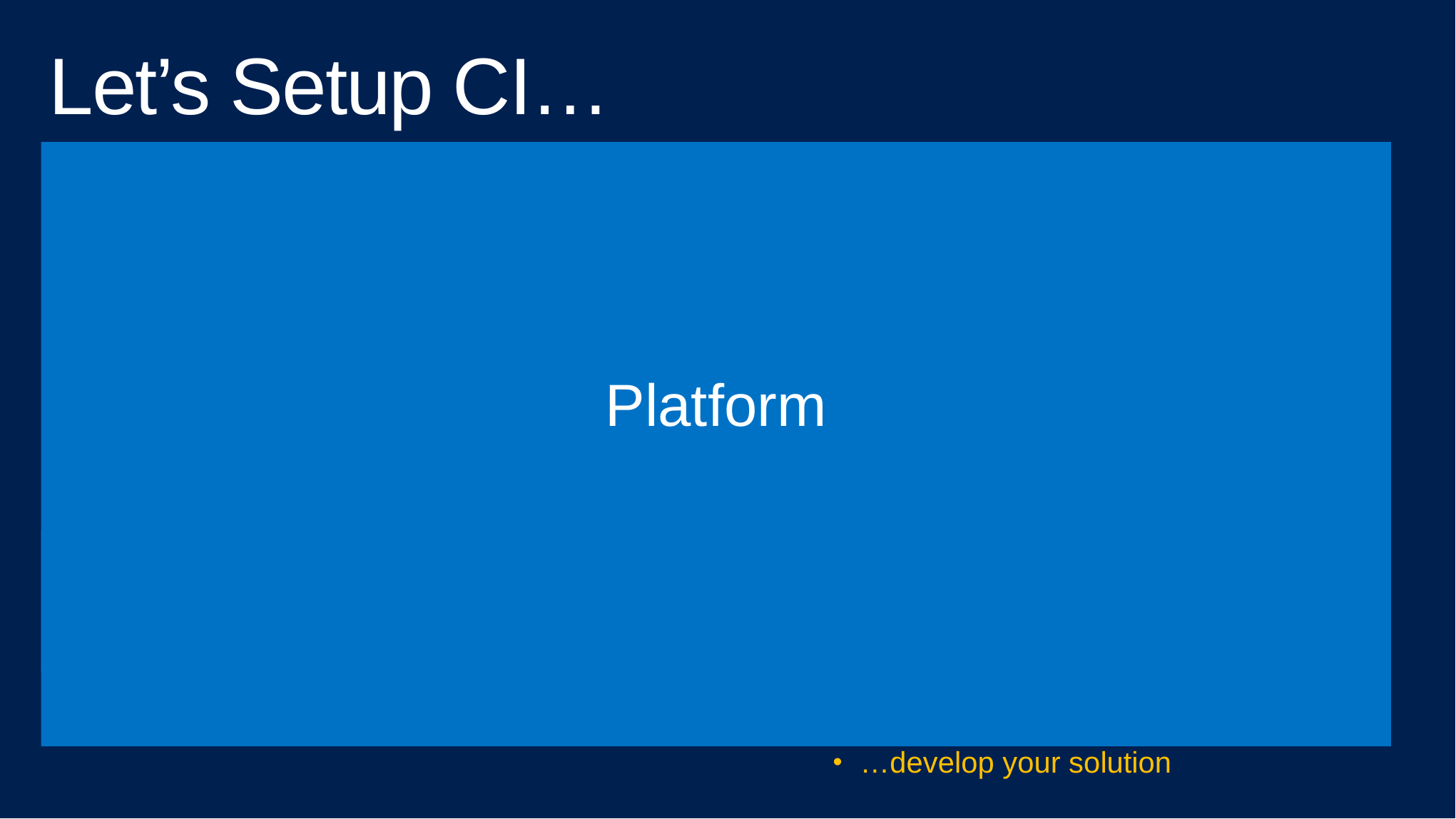

# Let’s Setup CI…
Plan, deploy, and run TFS
High availability
Disaster recovery
Plan, deploy, and run build server(s)
Automate build process
Plan, deploy and run production web servers
Highly available and scalable web farm
Platform
Clone production environment for testing
Automate deployment
Integrate deployment into build process
Consider defined quality gates
Keep all servers up to date
Develop your solution!
Platform (Cloud)
And finally…
…develop your solution